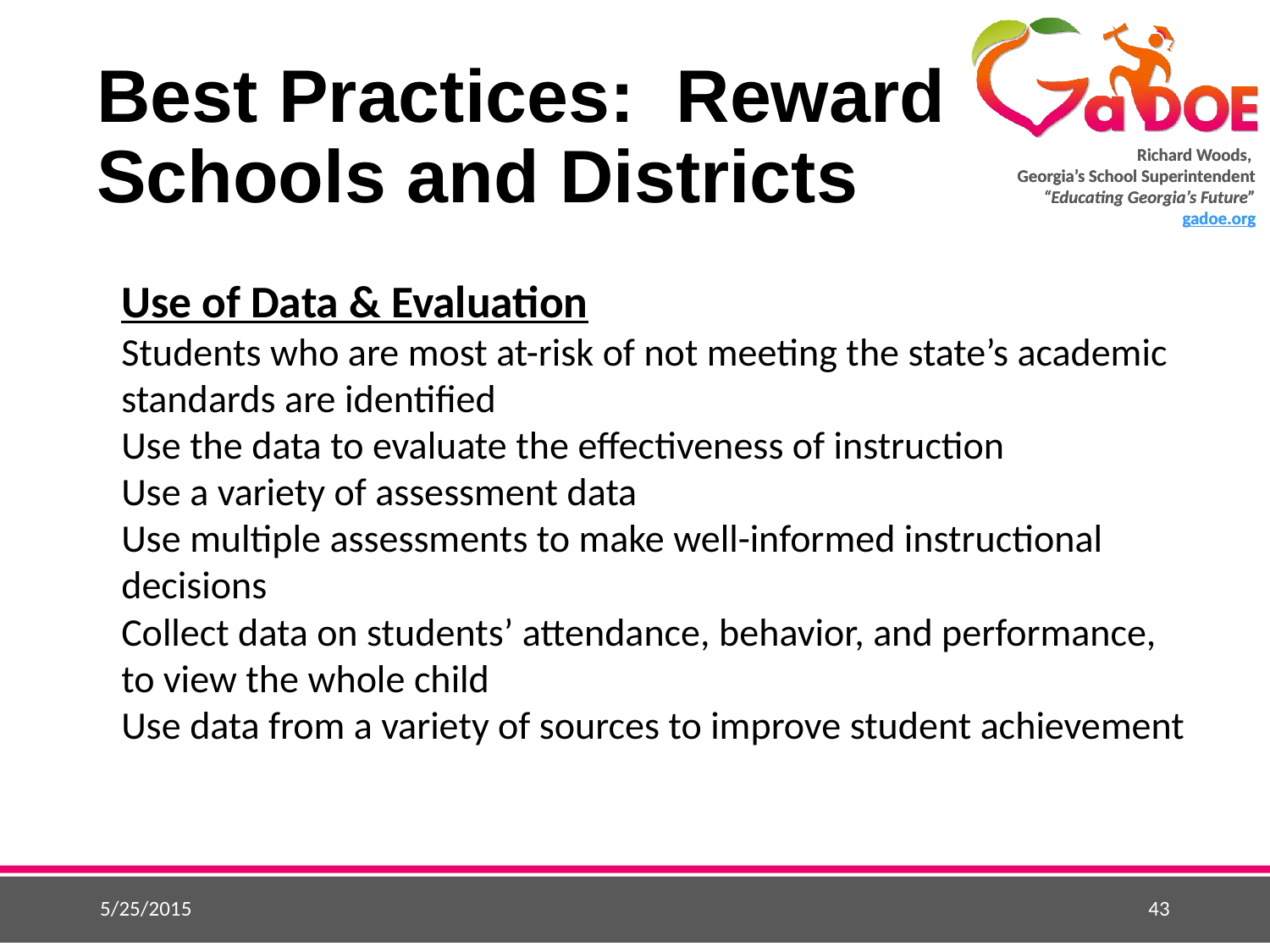

# Best Practices:  Reward Schools and Districts
Use of Data & Evaluation
Students who are most at-risk of not meeting the state’s academic standards are identified
Use the data to evaluate the effectiveness of instruction
Use a variety of assessment data
Use multiple assessments to make well-informed instructional decisions
Collect data on students’ attendance, behavior, and performance, to view the whole child
Use data from a variety of sources to improve student achievement

5/25/2015
43